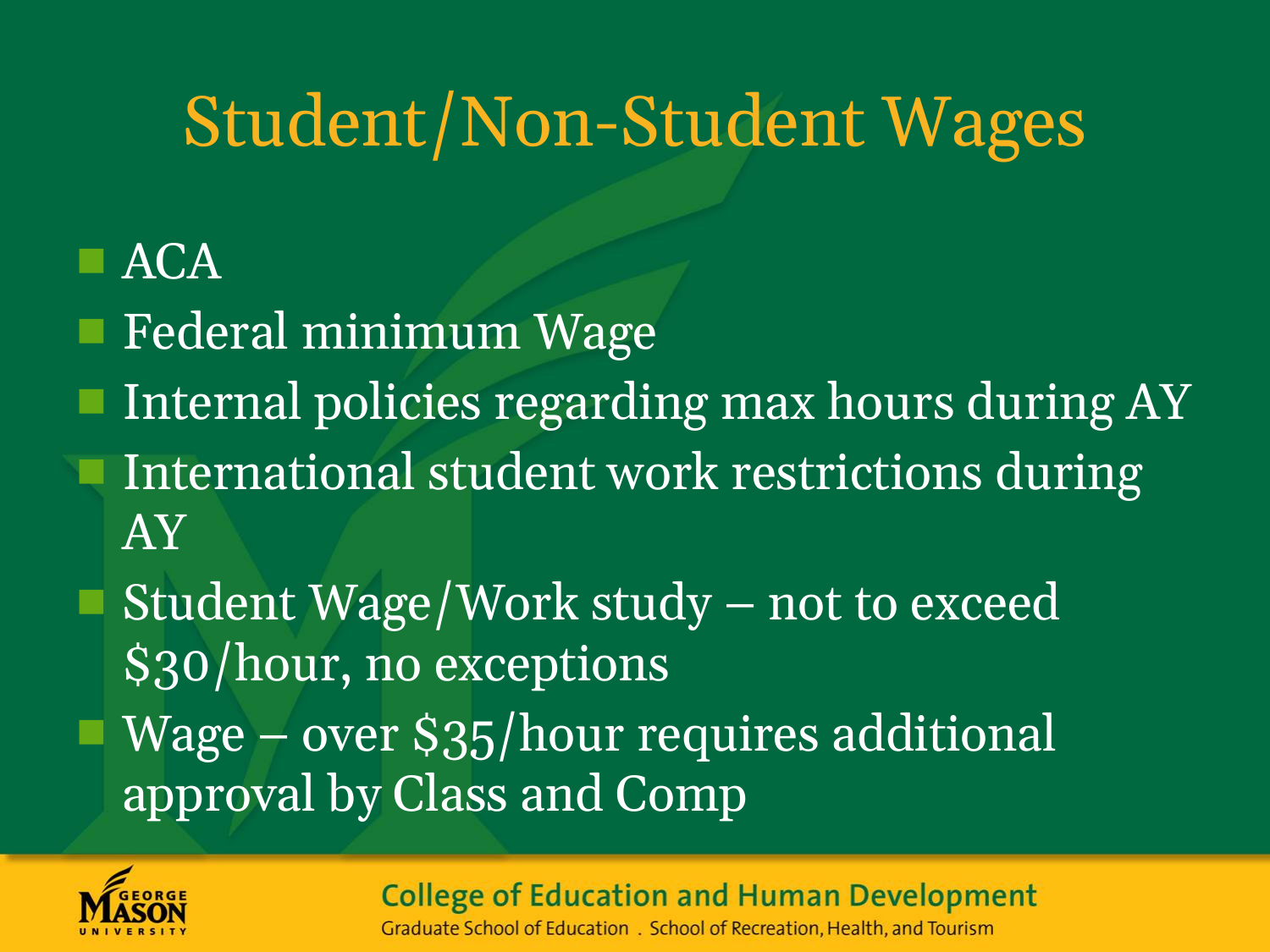

# Student/Non-Student Wages
ACA
Federal minimum Wage
Internal policies regarding max hours during AY
International student work restrictions during AY
Student Wage/Work study – not to exceed $30/hour, no exceptions
Wage – over $35/hour requires additional approval by Class and Comp